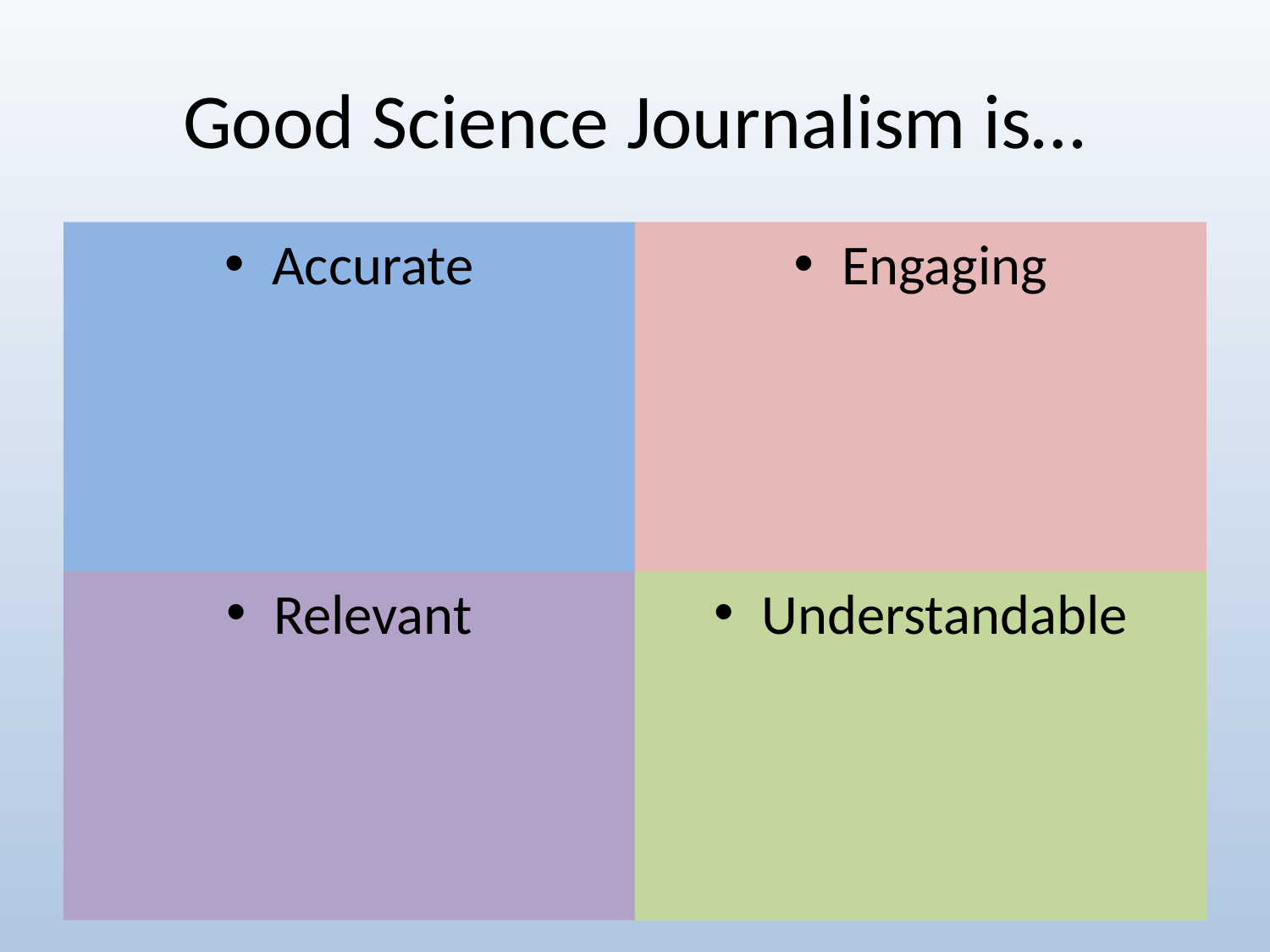

# Good Science Journalism is…
Accurate

Engaging

Relevant

Understandable